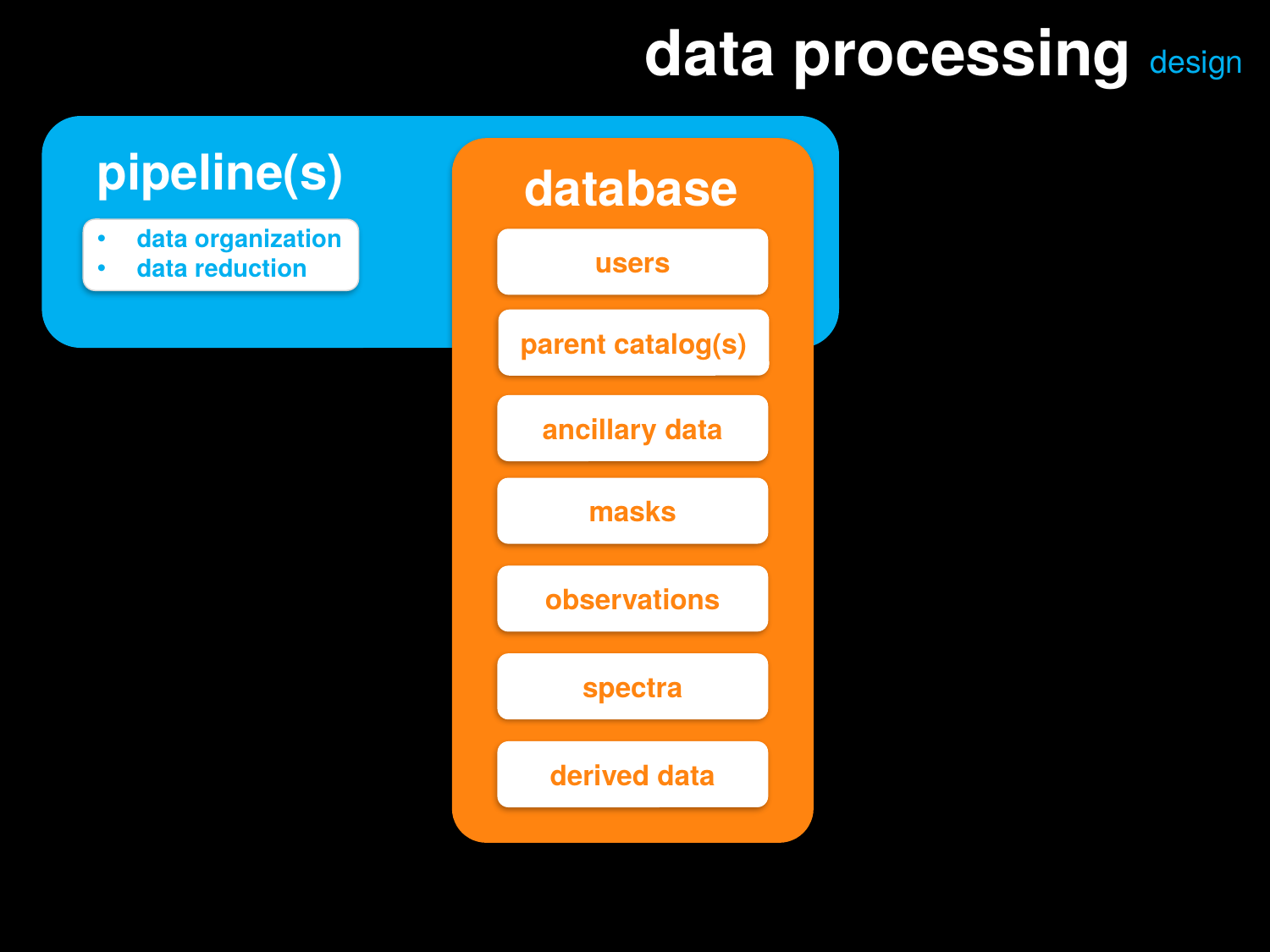

data processing
design

pipeline(s)
data organization
data reduction

database

users
parent catalog(s)
ancillary data
masks
observations
spectra
derived data